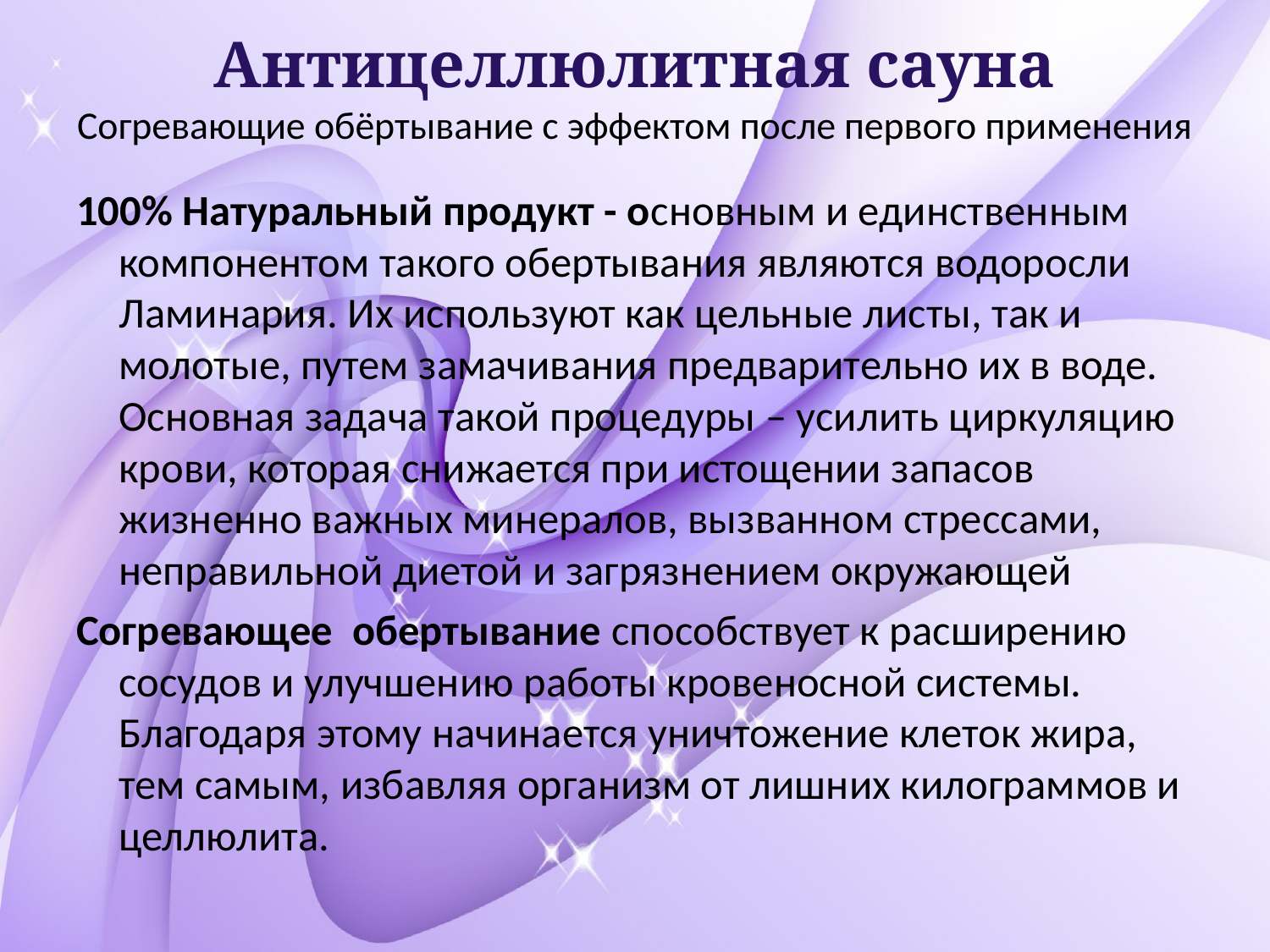

# Антицеллюлитная сауна Согревающие обёртывание с эффектом после первого применения
100% Натуральный продукт - основным и единственным компонентом такого обертывания являются водоросли Ламинария. Их используют как цельные листы, так и молотые, путем замачивания предварительно их в воде. Основная задача такой процедуры – усилить циркуляцию крови, которая снижается при истощении запасов жизненно важных минералов, вызванном стрессами, неправильной диетой и загрязнением окружающей
Согревающее  обертывание способствует к расширению сосудов и улучшению работы кровеносной системы. Благодаря этому начинается уничтожение клеток жира, тем самым, избавляя организм от лишних килограммов и целлюлита.